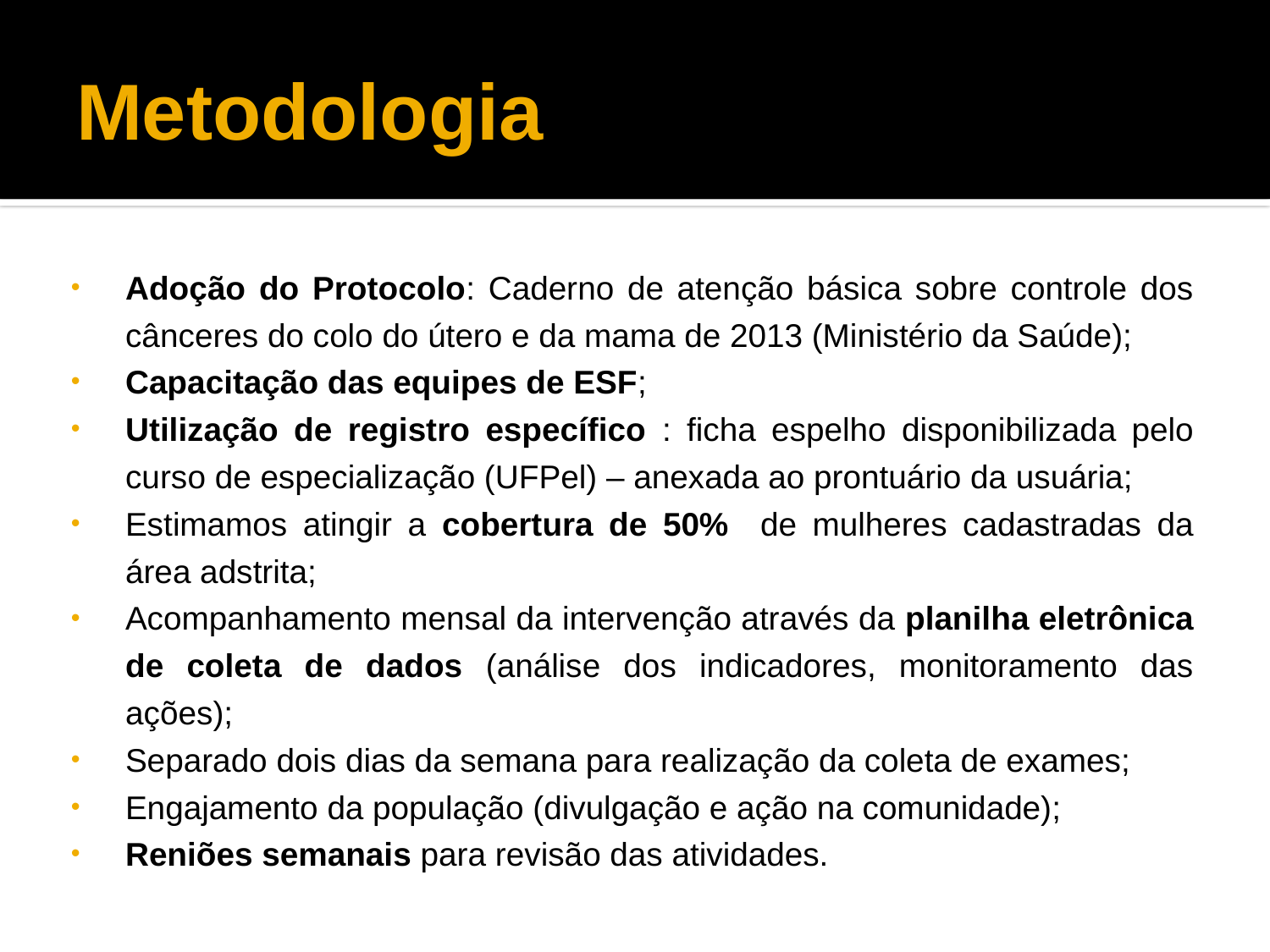

# Metodologia
Adoção do Protocolo: Caderno de atenção básica sobre controle dos cânceres do colo do útero e da mama de 2013 (Ministério da Saúde);
Capacitação das equipes de ESF;
Utilização de registro específico : ficha espelho disponibilizada pelo curso de especialização (UFPel) – anexada ao prontuário da usuária;
Estimamos atingir a cobertura de 50%  de mulheres cadastradas da área adstrita;
Acompanhamento mensal da intervenção através da planilha eletrônica de coleta de dados (análise dos indicadores, monitoramento das ações);
Separado dois dias da semana para realização da coleta de exames;
Engajamento da população (divulgação e ação na comunidade);
Reniões semanais para revisão das atividades.